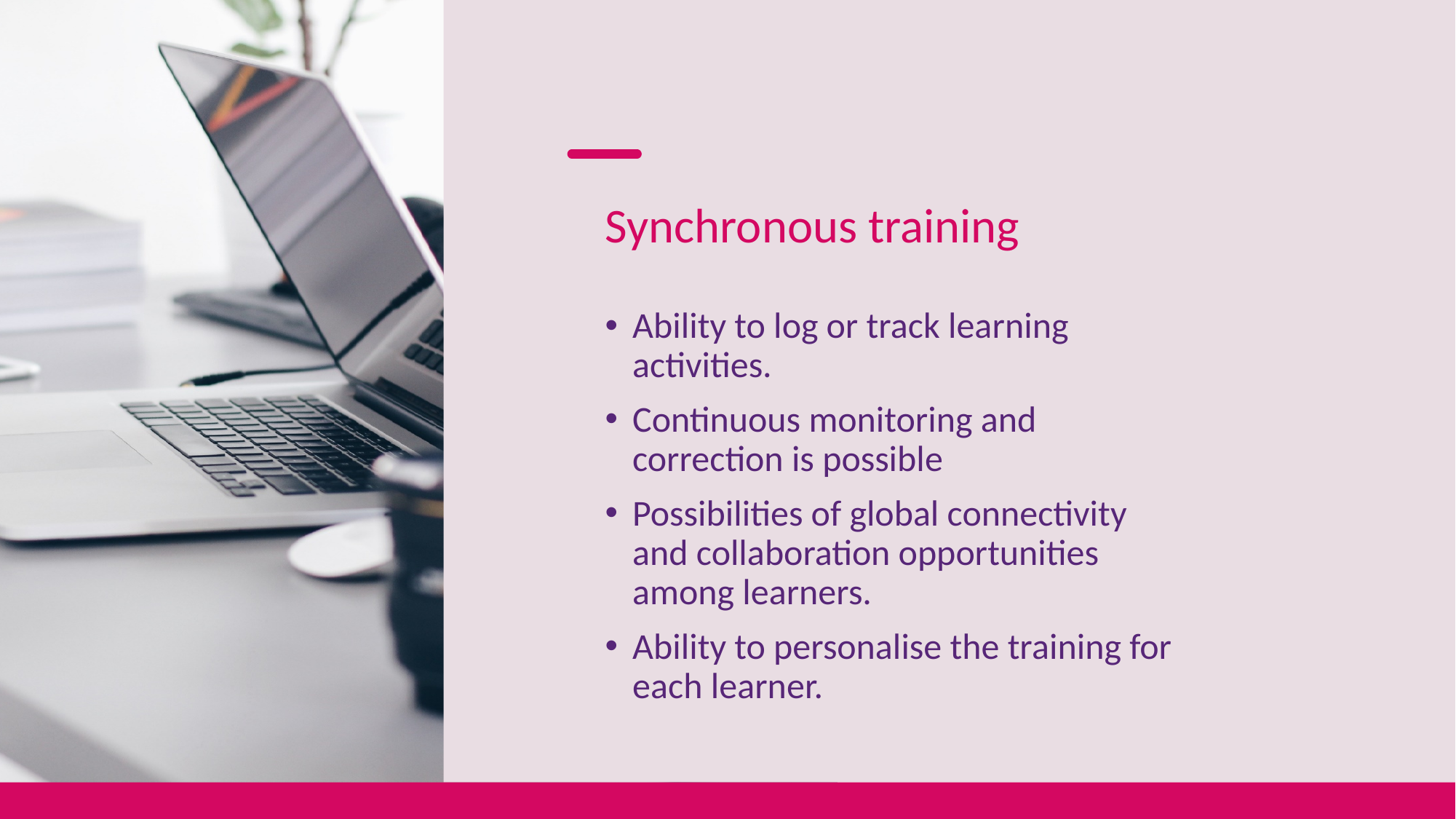

# Synchronous training
Ability to log or track learning activities.
Continuous monitoring and correction is possible
Possibilities of global connectivity and collaboration opportunities among learners.
Ability to personalise the training for each learner.